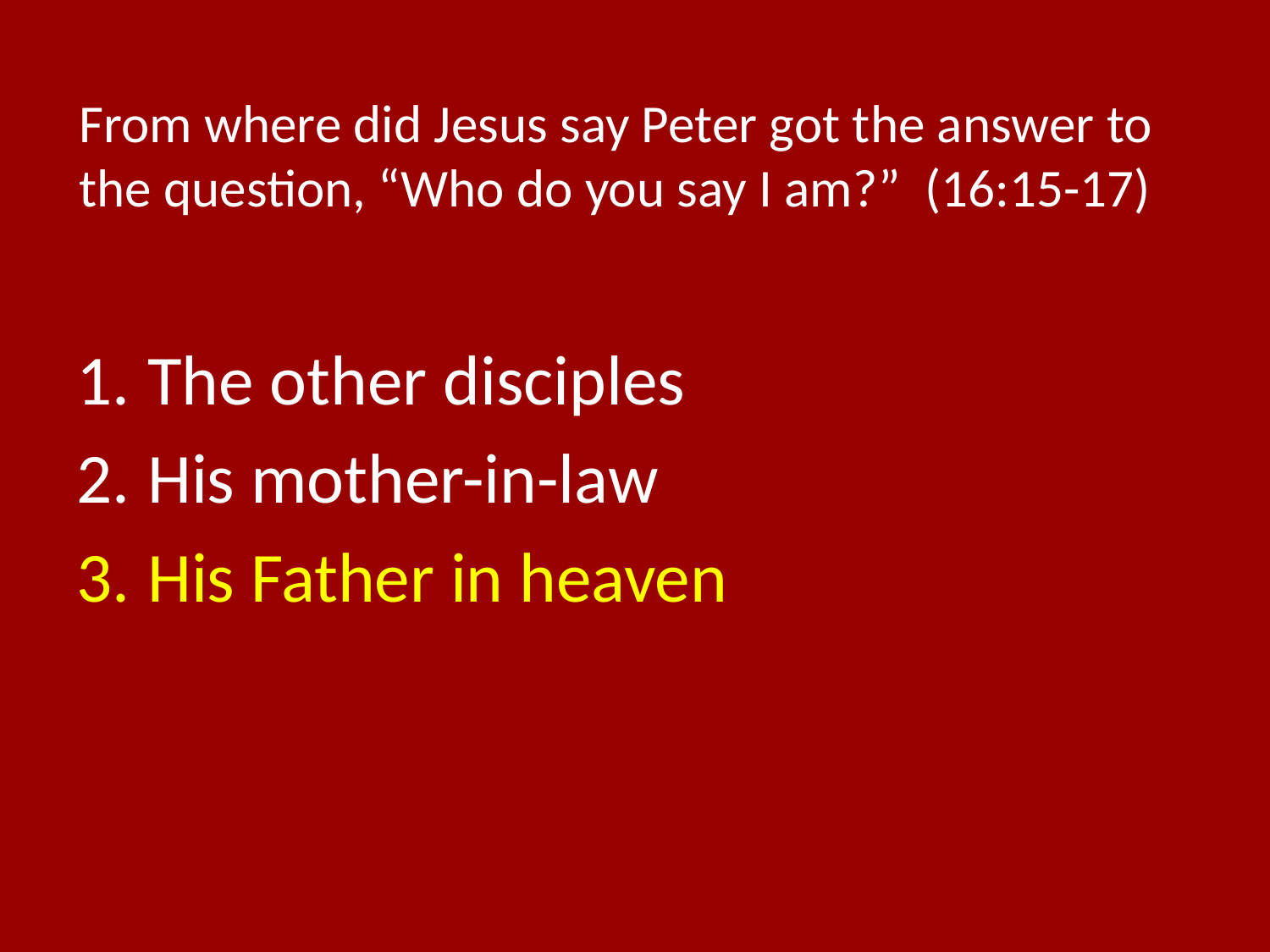

# From where did Jesus say Peter got the answer to the question, “Who do you say I am?”  (16:15-17)
The other disciples
His mother-in-law
His Father in heaven